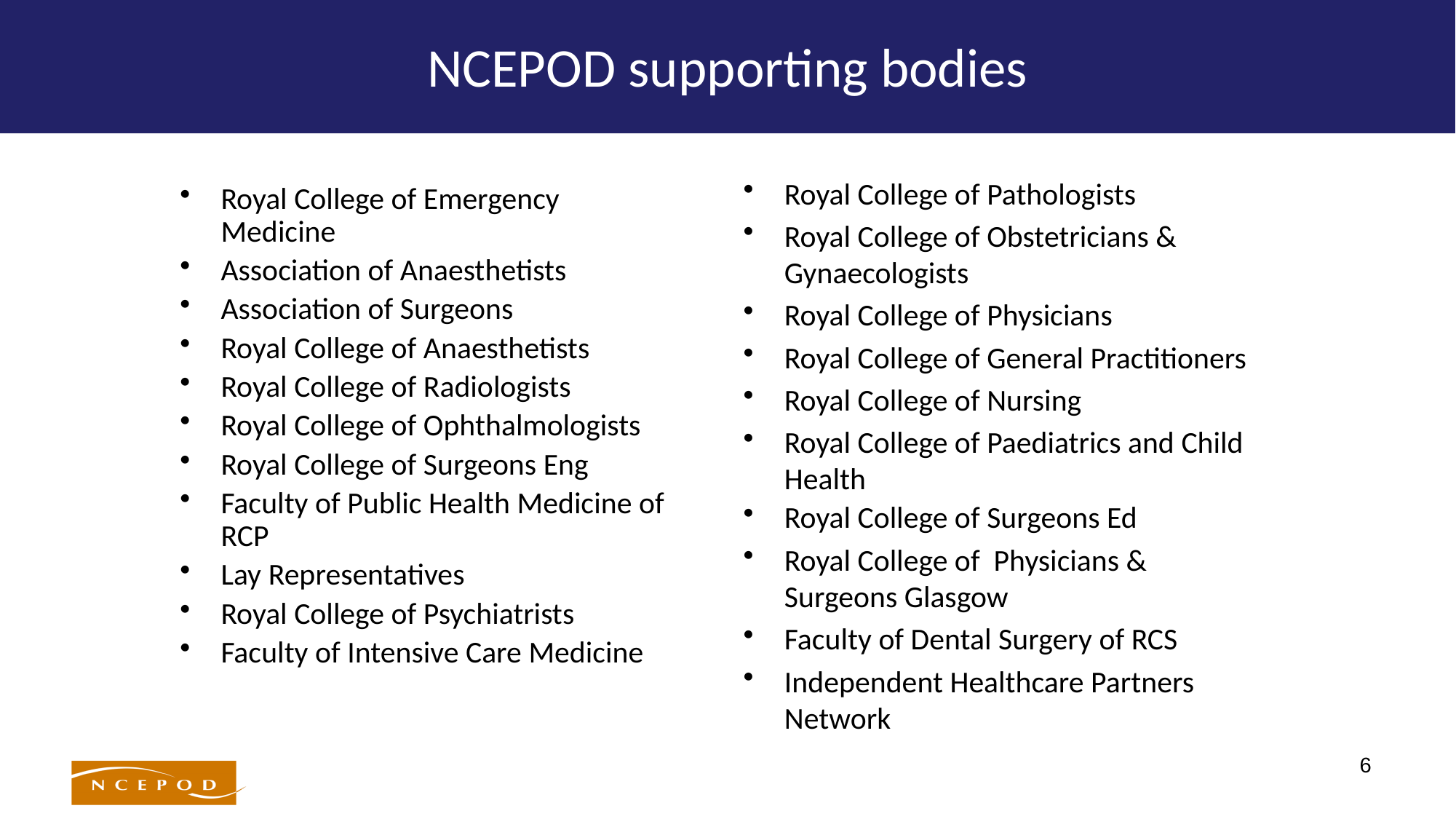

# NCEPOD supporting bodies
Royal College of Pathologists
Royal College of Obstetricians & Gynaecologists
Royal College of Physicians
Royal College of General Practitioners
Royal College of Nursing
Royal College of Paediatrics and Child Health
Royal College of Surgeons Ed
Royal College of  Physicians & Surgeons Glasgow
Faculty of Dental Surgery of RCS
Independent Healthcare Partners Network

Royal College of Emergency Medicine
Association of Anaesthetists
Association of Surgeons
Royal College of Anaesthetists
Royal College of Radiologists
Royal College of Ophthalmologists
Royal College of Surgeons Eng
Faculty of Public Health Medicine of RCP
Lay Representatives
Royal College of Psychiatrists
Faculty of Intensive Care Medicine
6